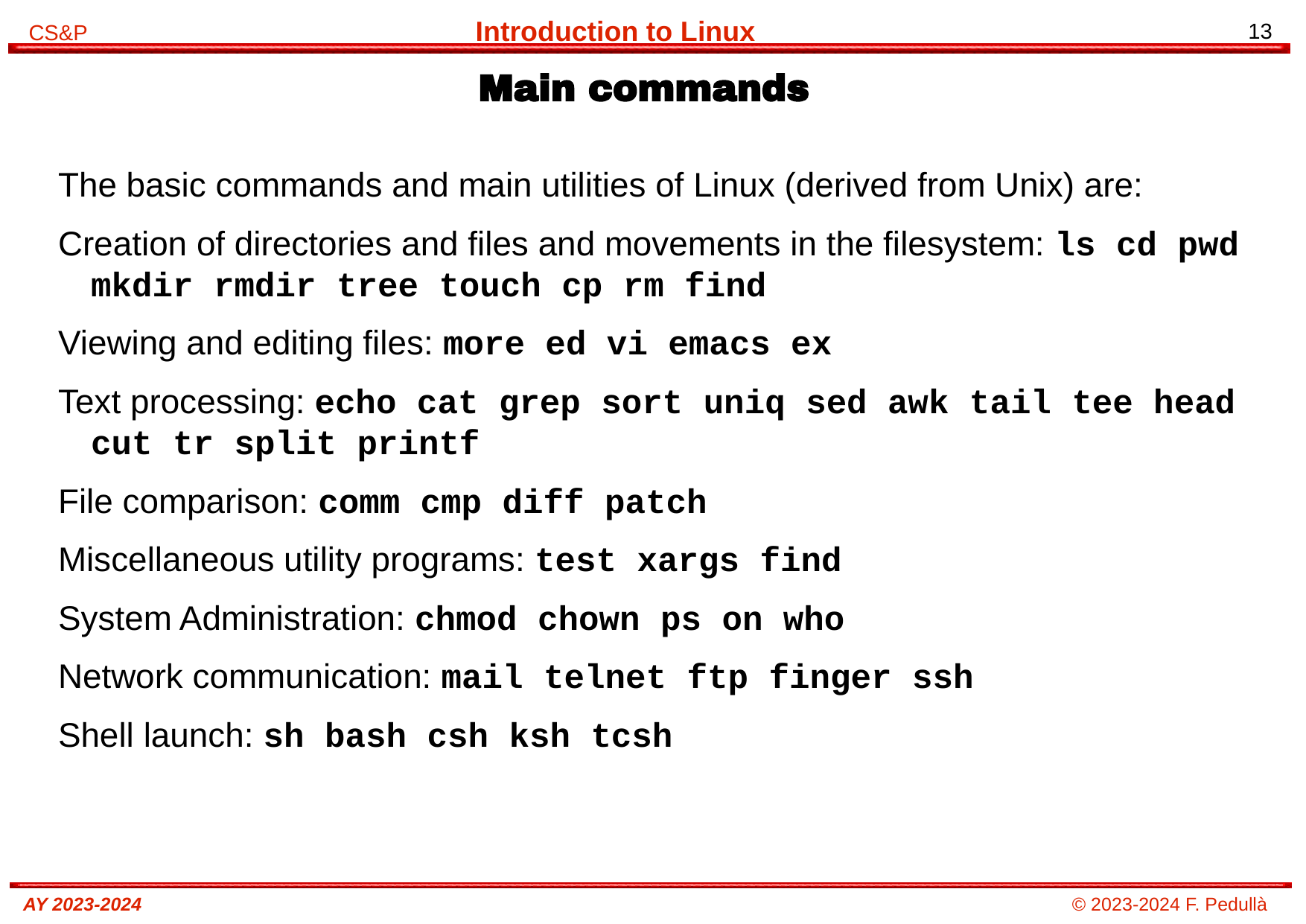

# Main commands
The basic commands and main utilities of Linux (derived from Unix) are:
Creation of directories and files and movements in the filesystem: ls cd pwd mkdir rmdir tree touch cp rm find
Viewing and editing files: more ed vi emacs ex
Text processing: echo cat grep sort uniq sed awk tail tee head cut tr split printf
File comparison: comm cmp diff patch
Miscellaneous utility programs: test xargs find
System Administration: chmod chown ps on who
Network communication: mail telnet ftp finger ssh
Shell launch: sh bash csh ksh tcsh